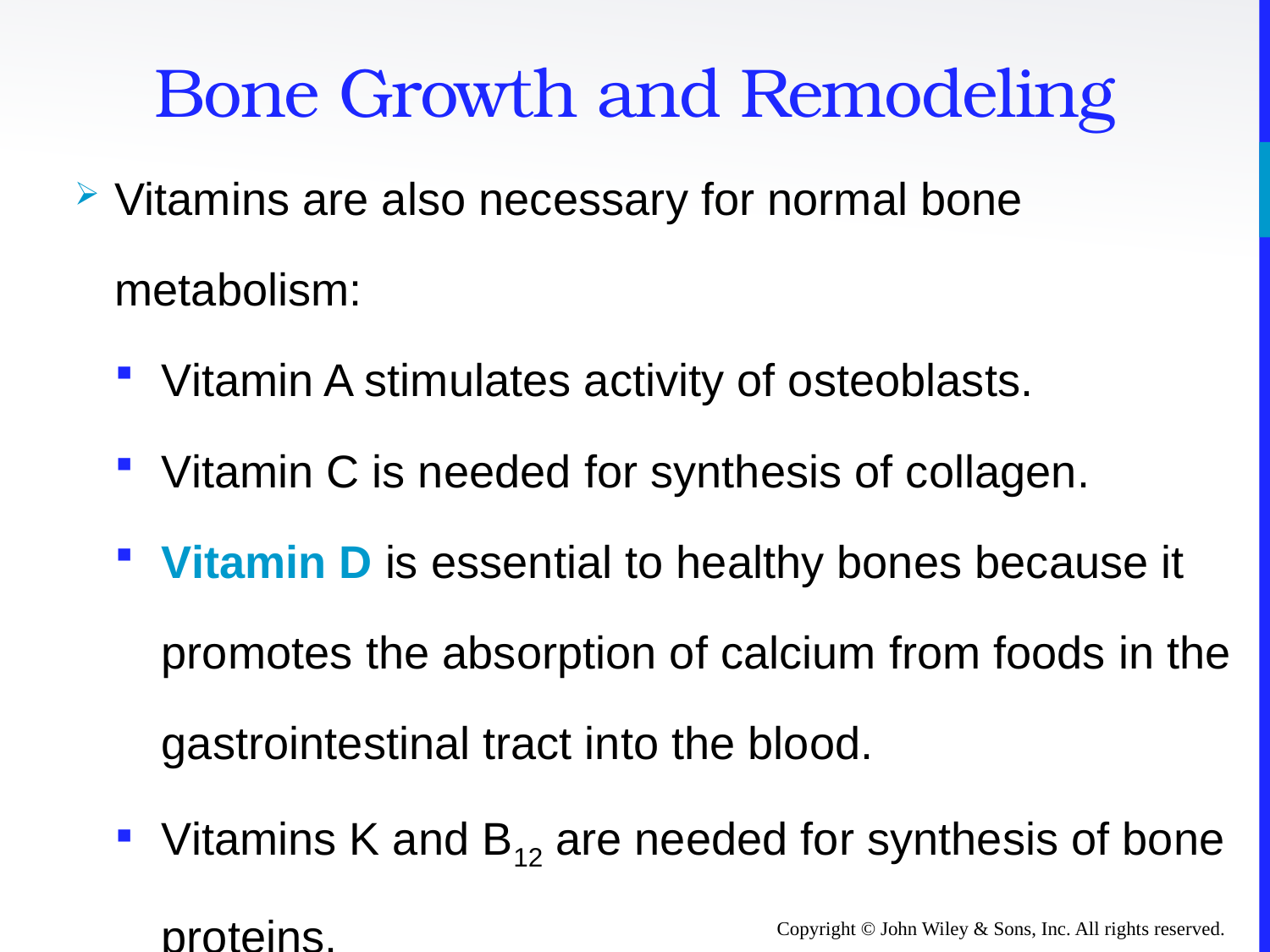

# Bone Growth and Remodeling
Vitamins are also necessary for normal bone metabolism:
Vitamin A stimulates activity of osteoblasts.
Vitamin C is needed for synthesis of collagen.
Vitamin D is essential to healthy bones because it promotes the absorption of calcium from foods in the gastrointestinal tract into the blood.
Vitamins K and B12 are needed for synthesis of bone proteins.